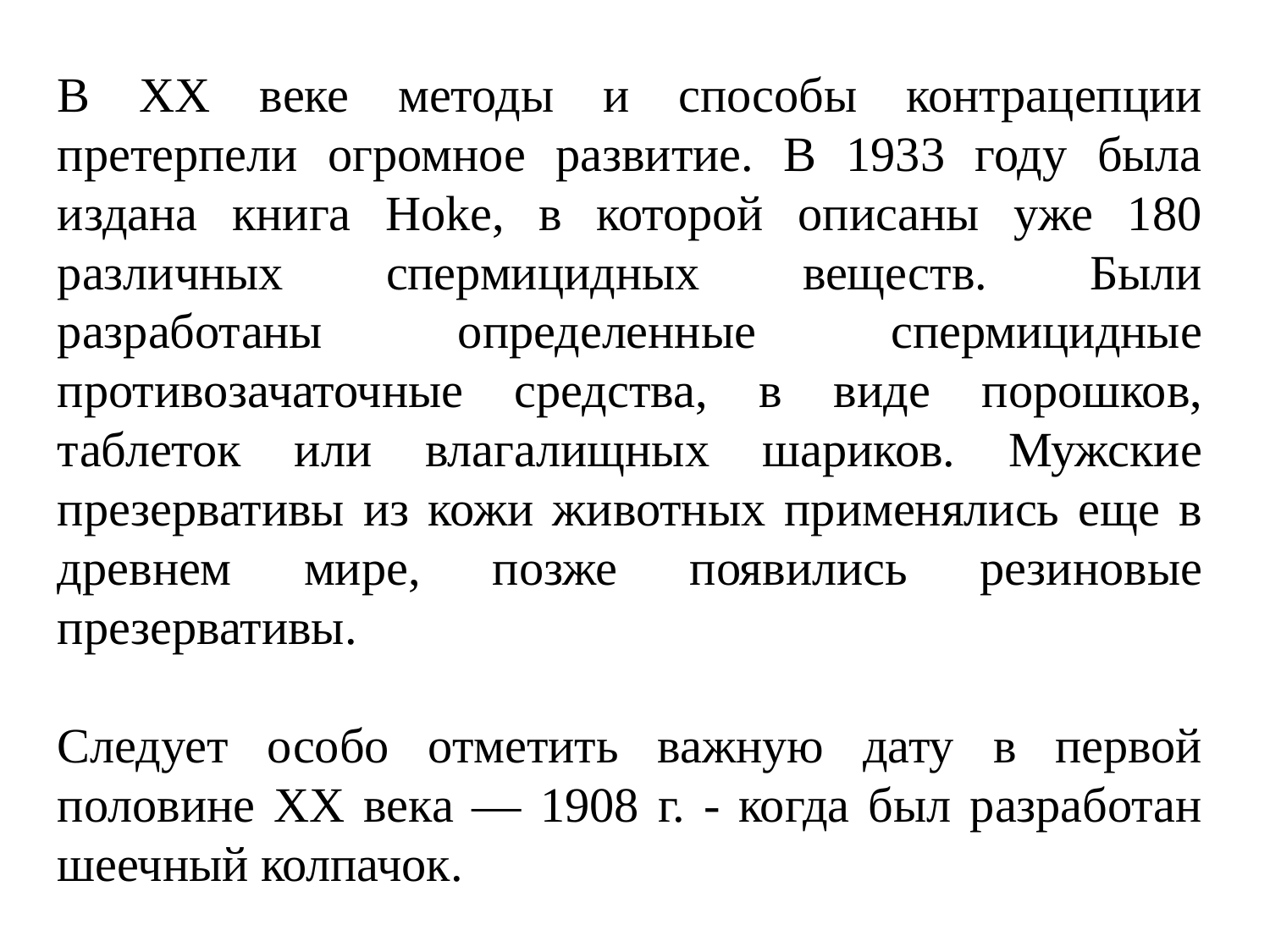

В XX веке методы и способы контрацепции претерпели огромное развитие. В 1933 году была издана книга Hoke, в которой описаны уже 180 различных спермицидных веществ. Были разработаны определенные спермицидные противозачаточные средства, в виде порошков, таблеток или влагалищных шариков. Мужские презервативы из кожи животных применялись еще в древнем мире, позже появились резиновые презервативы.

Следует особо отметить важную дату в первой половине XX века — 1908 г. - когда был разработан шеечный колпачок.